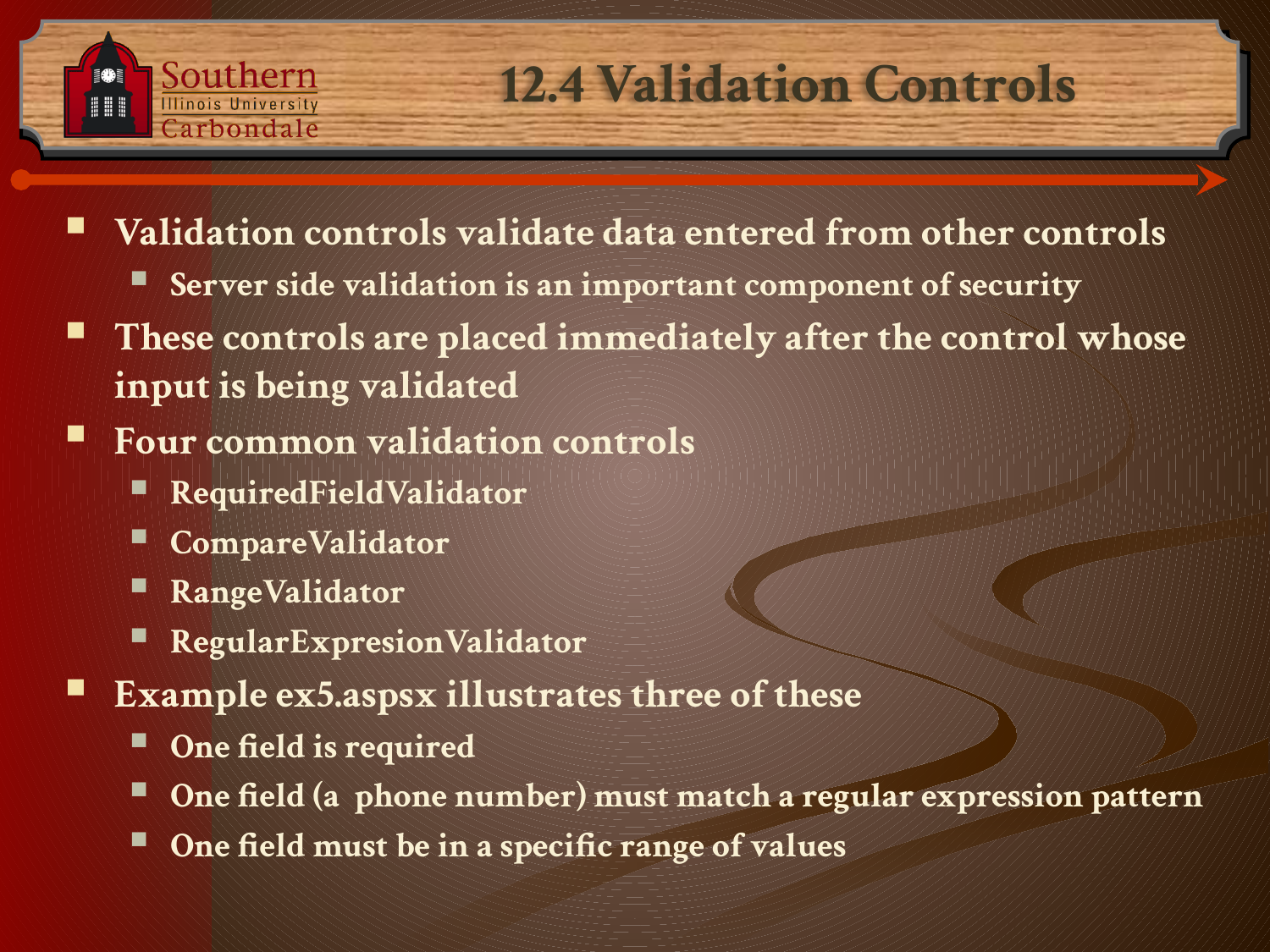

# 12.4 Validation Controls
Validation controls validate data entered from other controls
Server side validation is an important component of security
These controls are placed immediately after the control whose input is being validated
Four common validation controls
RequiredFieldValidator
CompareValidator
RangeValidator
RegularExpresionValidator
Example ex5.aspsx illustrates three of these
One field is required
One field (a  phone number) must match a regular expression pattern
One field must be in a specific range of values